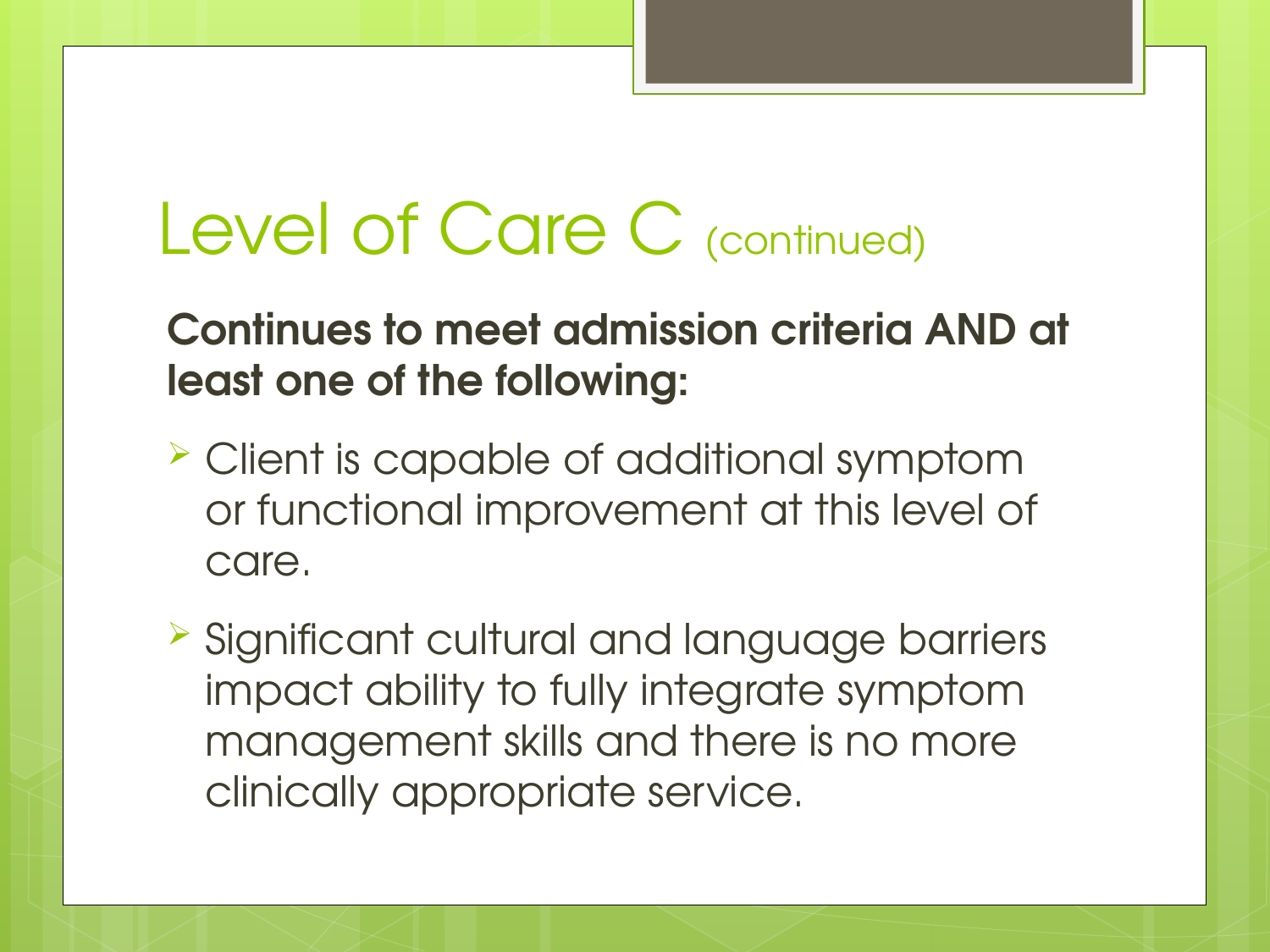

# Level of Care C (continued)
Continues to meet admission criteria AND at least one of the following:

Client is capable of additional symptom or functional improvement at this level of care.

Significant cultural and language barriers impact ability to fully integrate symptom management skills and there is no more clinically appropriate service.